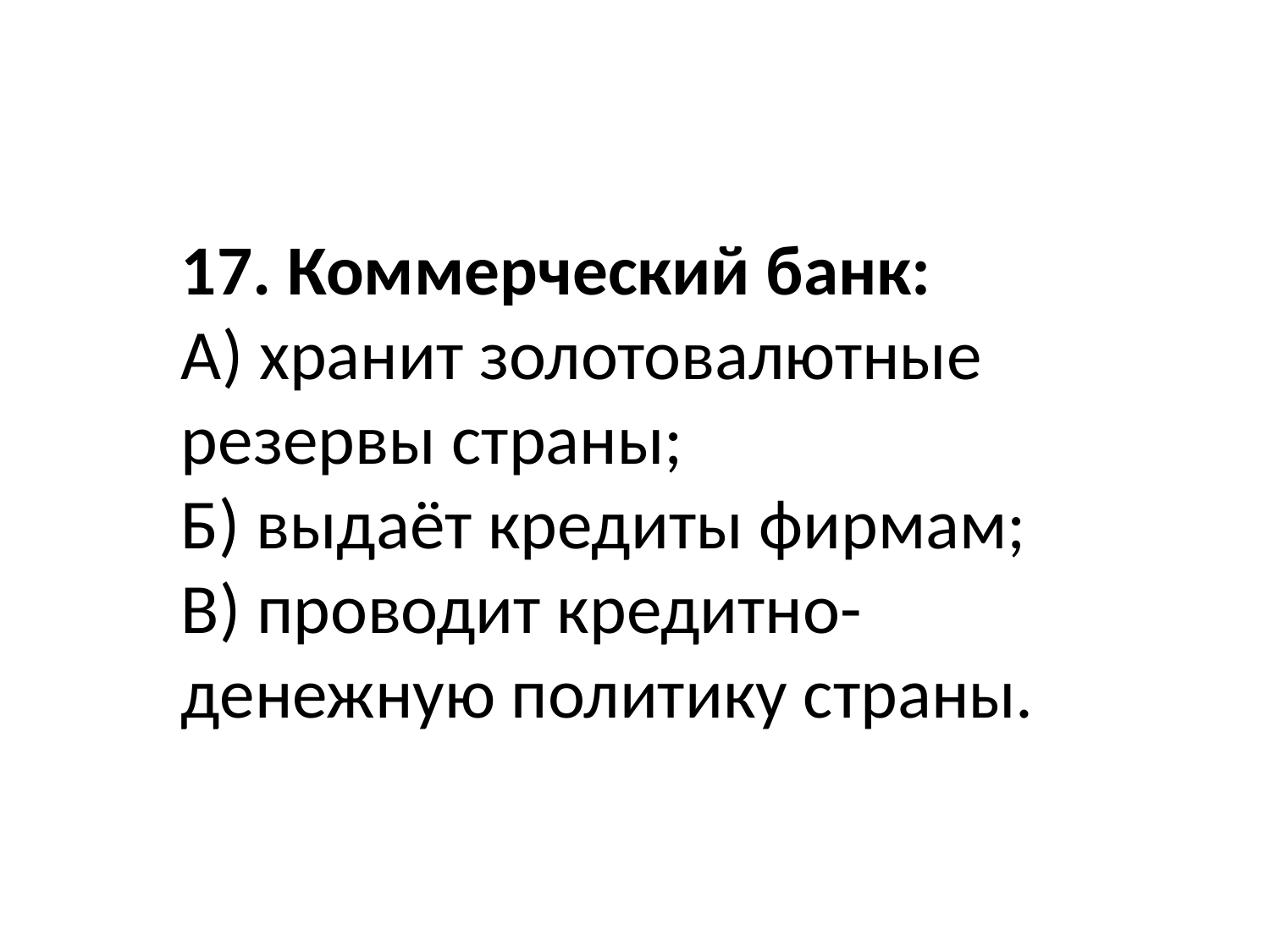

17. Коммерческий банк:
А) хранит золотовалютные резервы страны;
Б) выдаёт кредиты фирмам;
В) проводит кредитно-денежную политику страны.